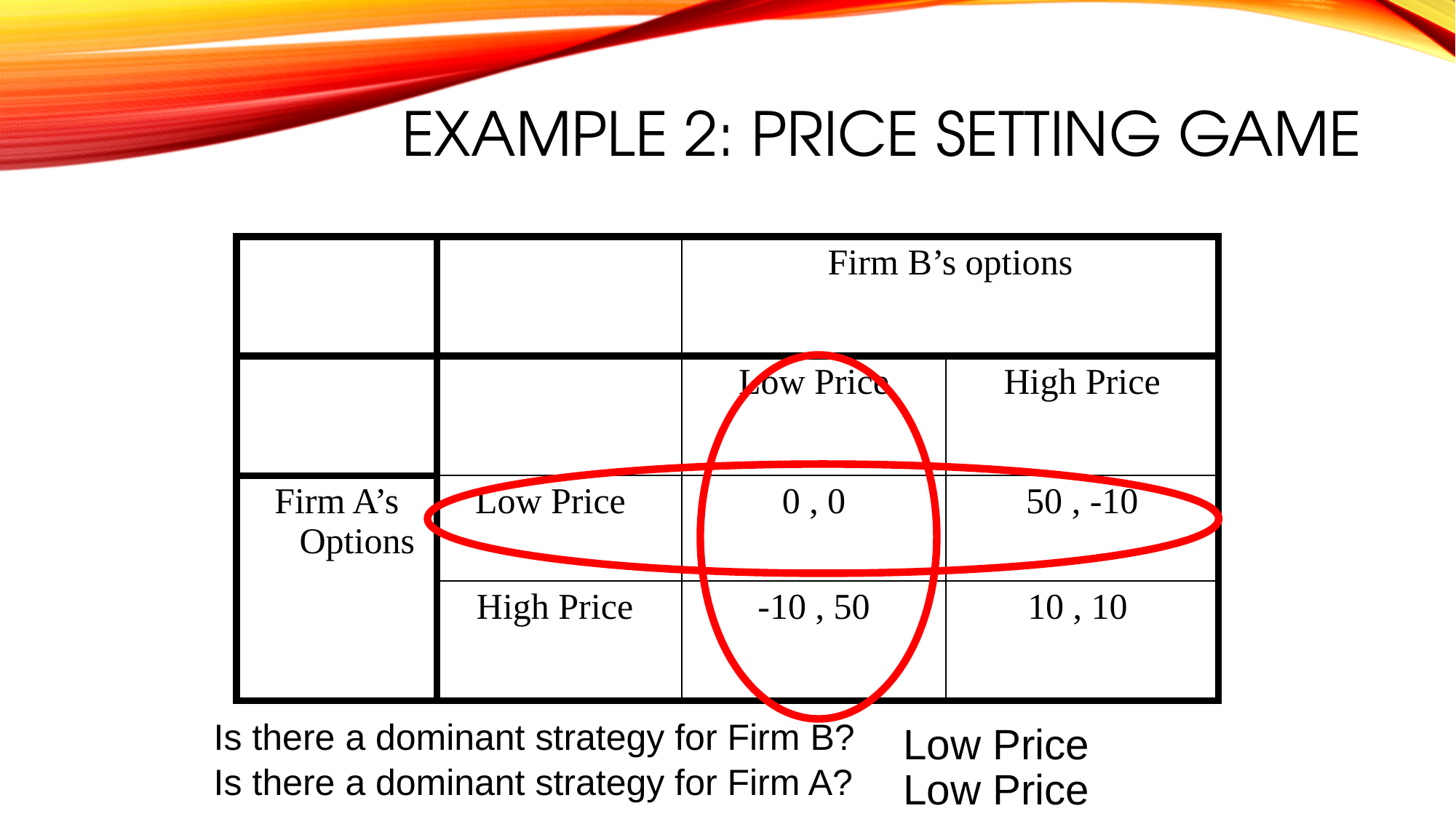

# Example 2: Price Setting Game
|  |  | Firm B’s options |  |
| --- | --- | --- | --- |
|  |  | Low Price | High Price |
| Firm A’s Options | Low Price | 0 , 0 | 50 , -10 |
|  | High Price | -10 , 50 | 10 , 10 |

Is there a dominant strategy for Firm B?
Low Price
Is there a dominant strategy for Firm A?
Low Price